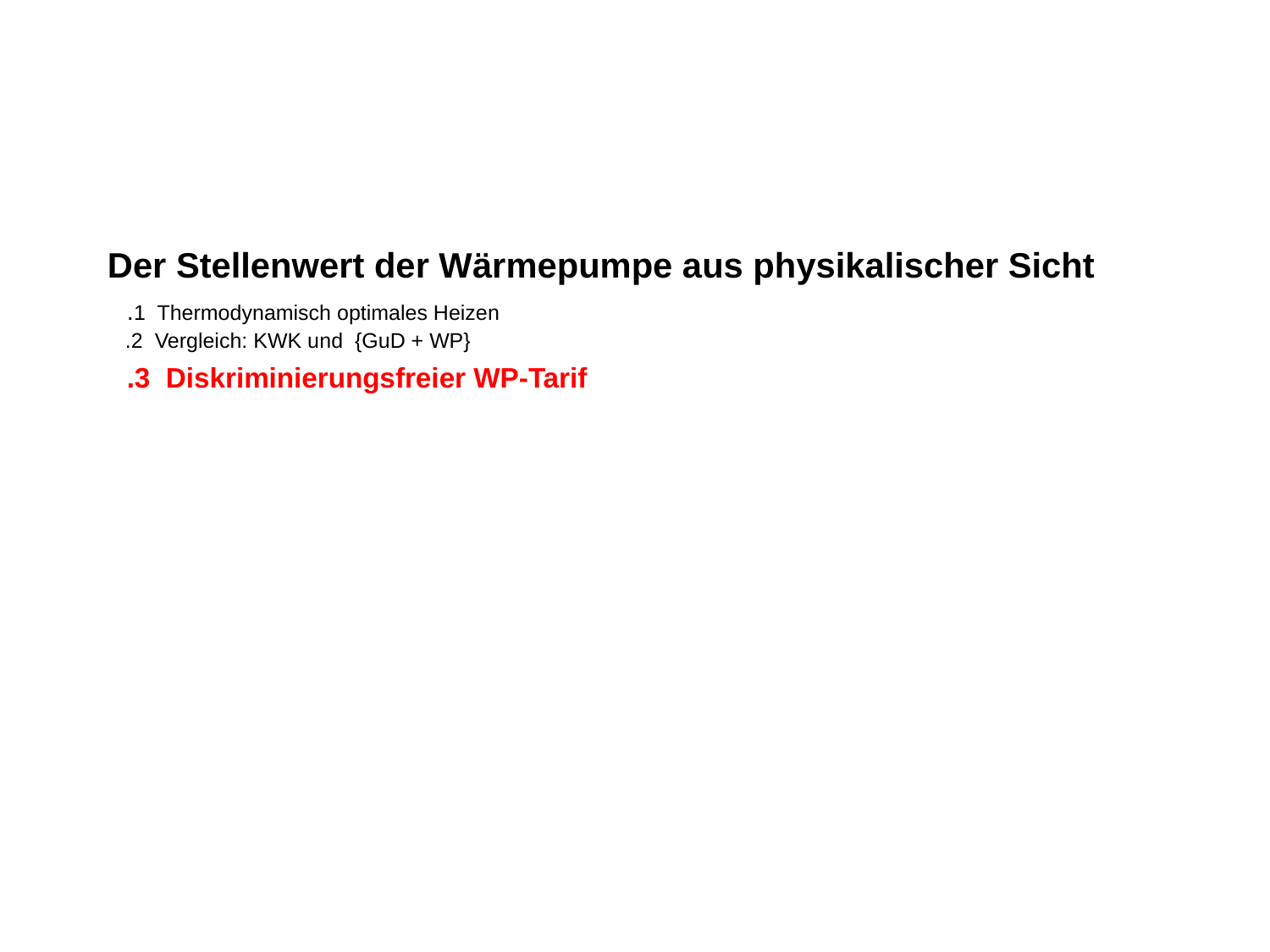

Der Stellenwert der Wärmepumpe aus physikalischer Sicht
  .1  Thermodynamisch optimales Heizen
   .2  Vergleich: KWK und  {GuD + WP}
  .3  Diskriminierungsfreier WP-Tarif